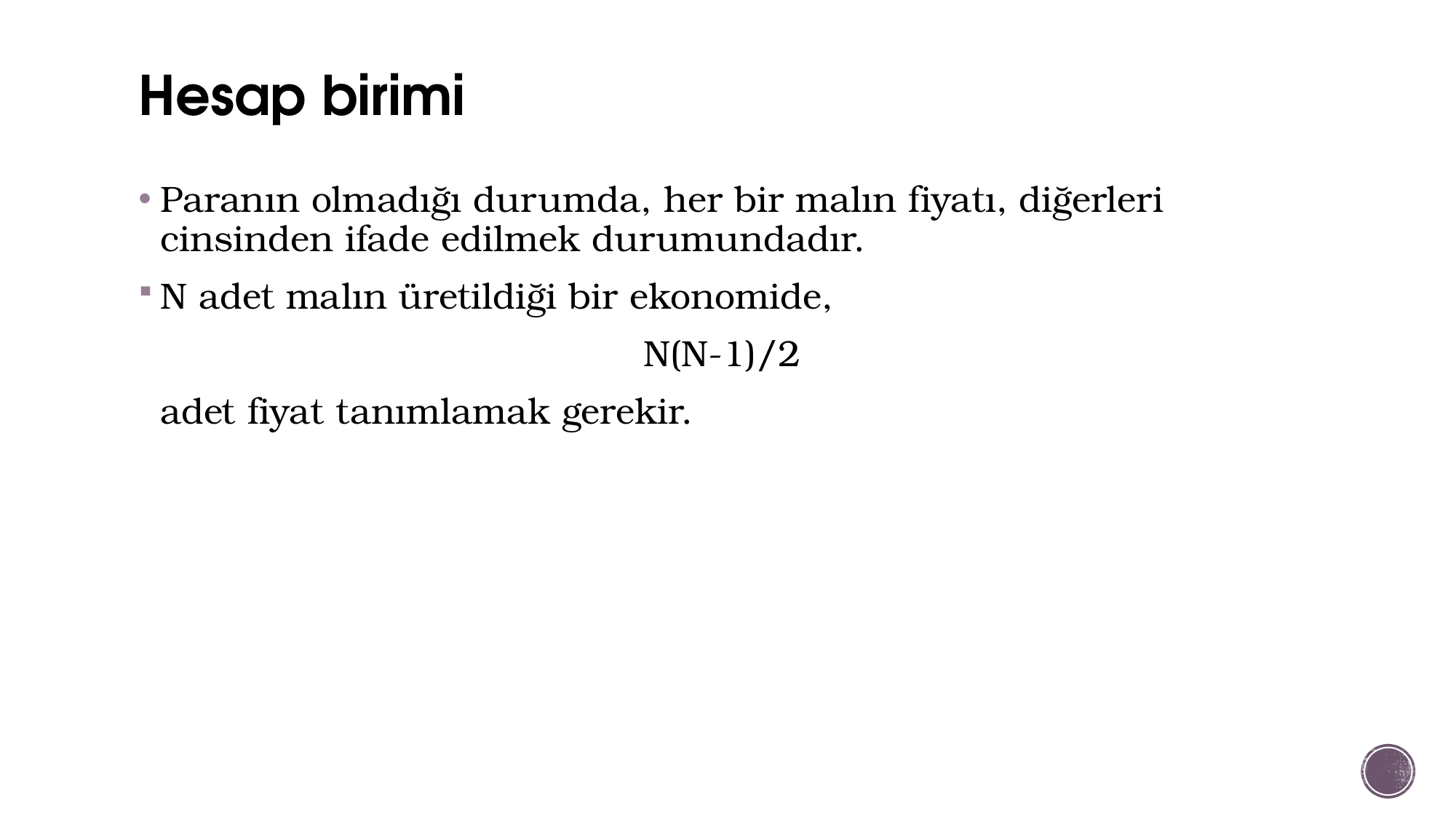

# Hesap birimi
Paranın olmadığı durumda, her bir malın fiyatı, diğerleri cinsinden ifade edilmek durumundadır.
N adet malın üretildiği bir ekonomide,
N(N-1)/2
	adet fiyat tanımlamak gerekir.